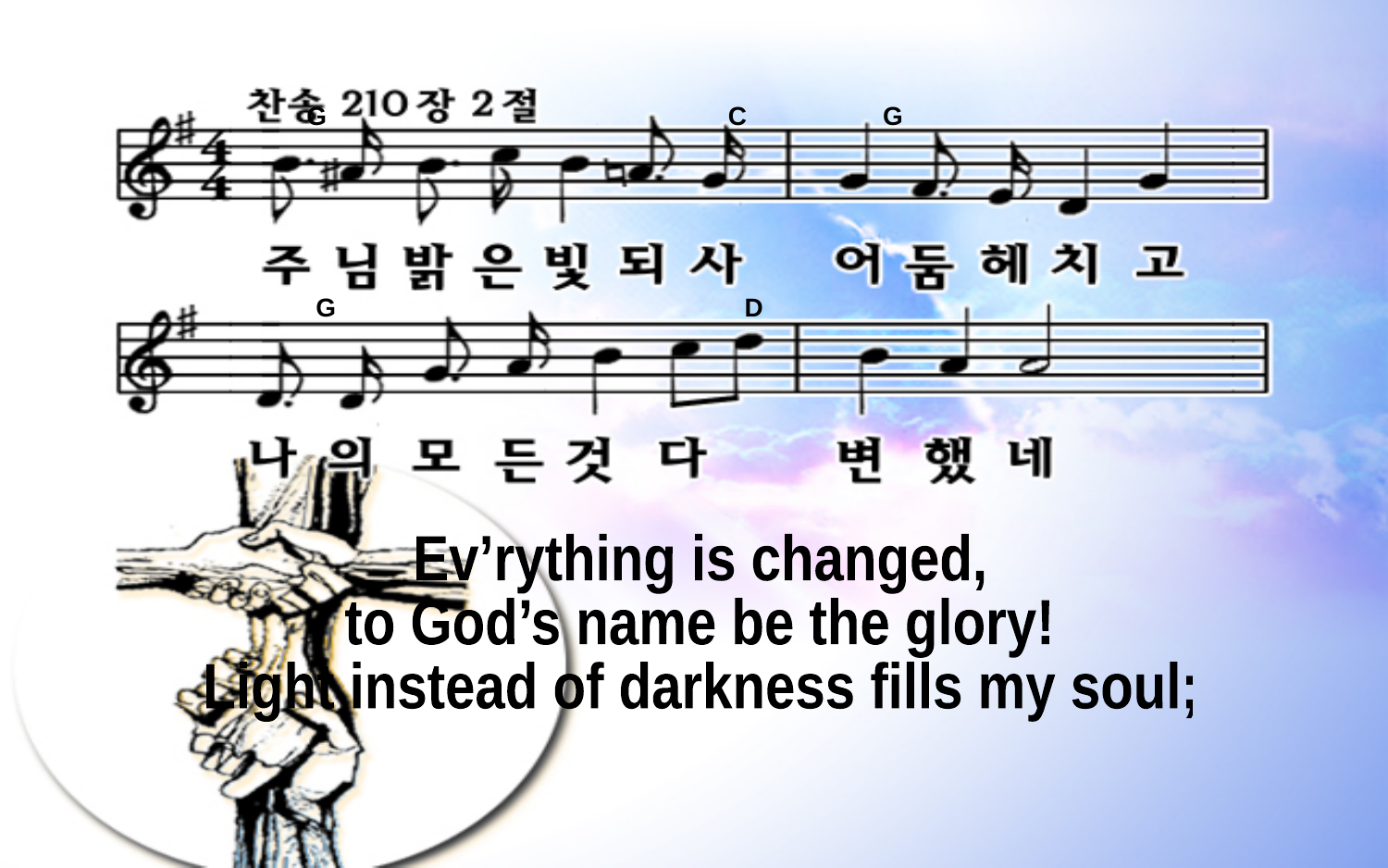

G                                                        C                   G
G                                                         D
Ev’rything is changed,
to God’s name be the glory!
Light instead of darkness fills my soul;